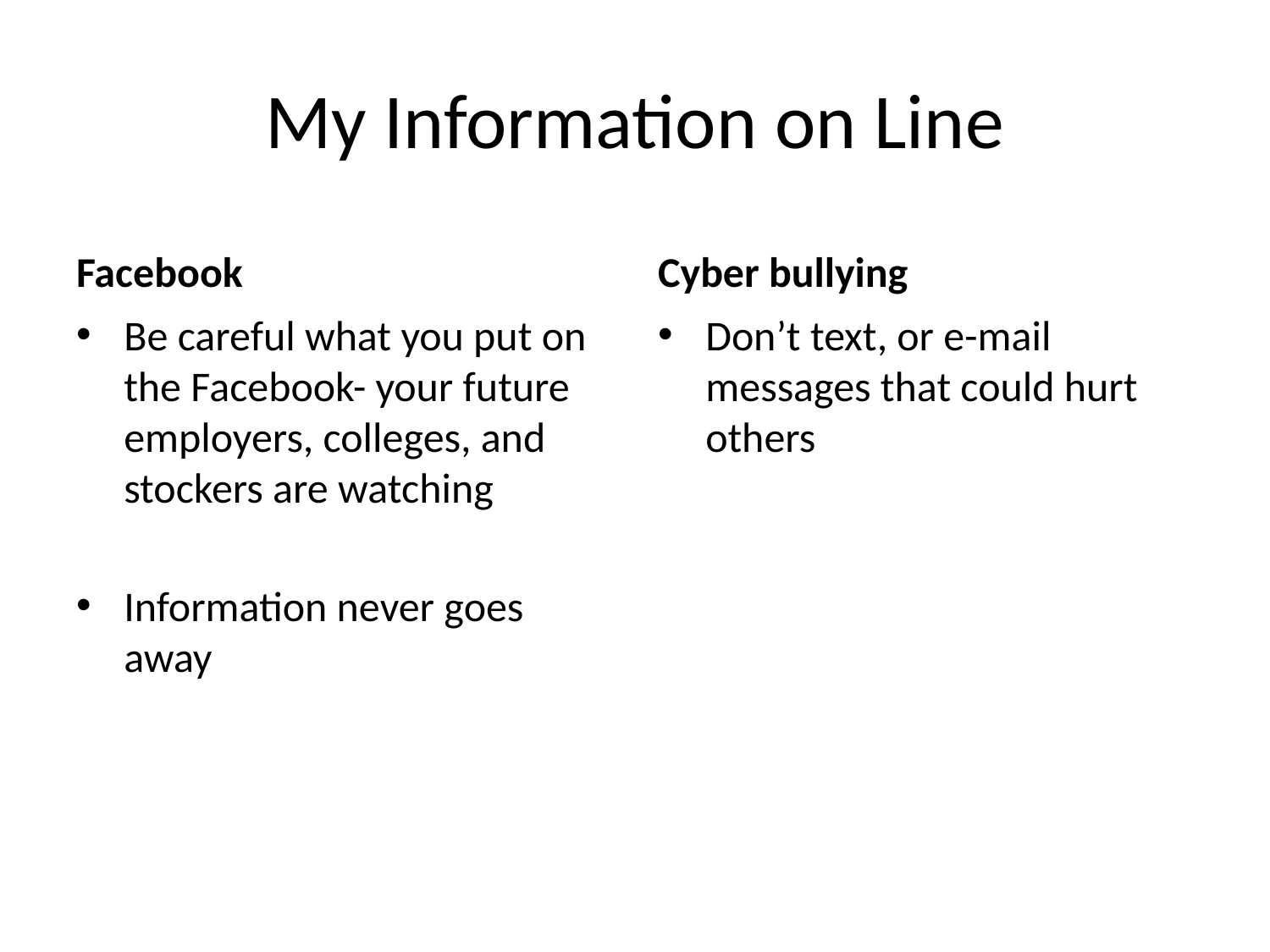

# My Information on Line
Facebook
Cyber bullying
Be careful what you put on the Facebook- your future employers, colleges, and stockers are watching

Information never goes away
Don’t text, or e-mail messages that could hurt others